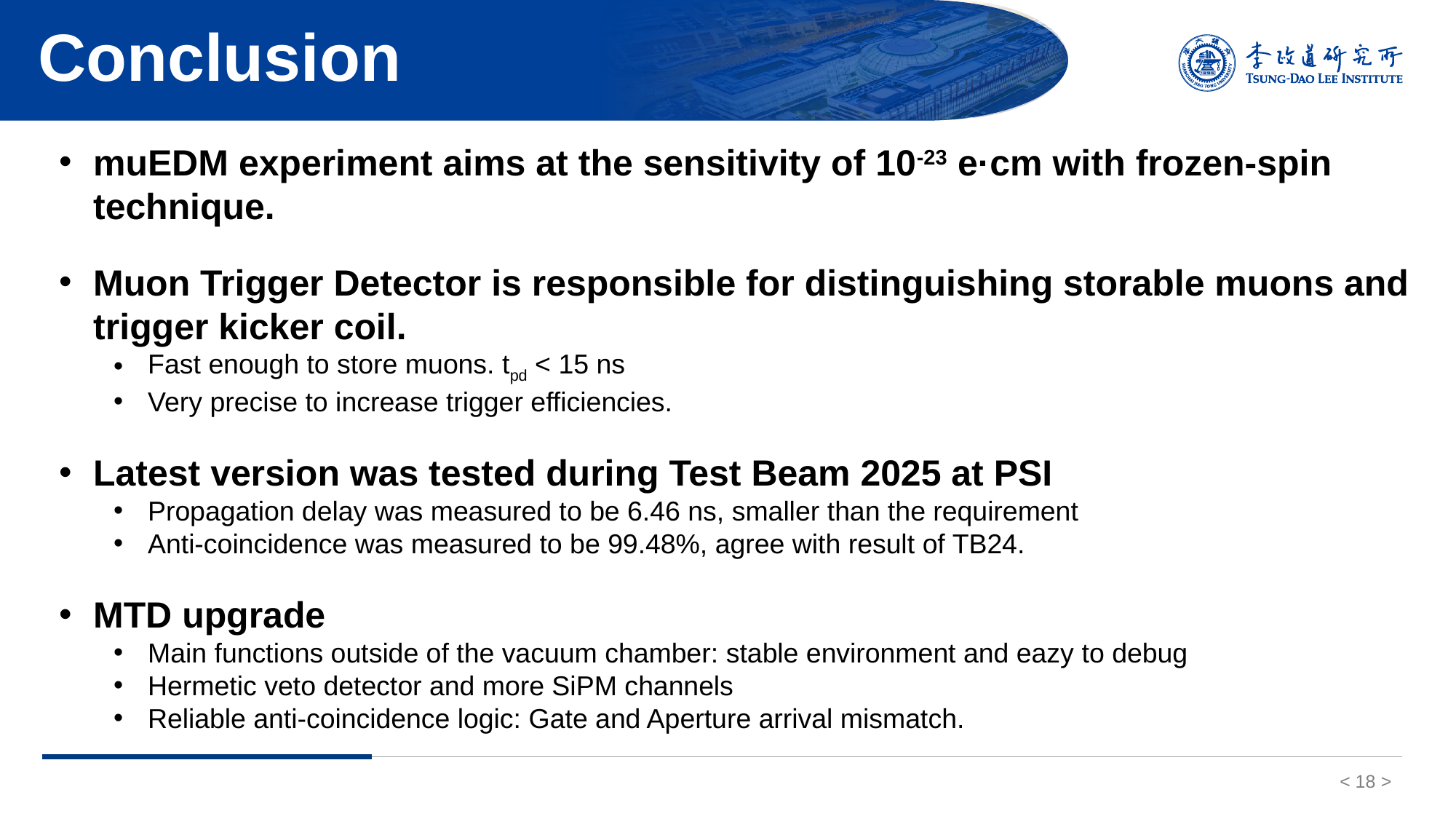

# Conclusion
muEDM experiment aims at the sensitivity of 10-23 e·cm with frozen-spin technique.

Muon Trigger Detector is responsible for distinguishing storable muons and trigger kicker coil.
Fast enough to store muons. tpd < 15 ns
Very precise to increase trigger efficiencies.

Latest version was tested during Test Beam 2025 at PSI
Propagation delay was measured to be 6.46 ns, smaller than the requirement
Anti-coincidence was measured to be 99.48%, agree with result of TB24.

MTD upgrade
Main functions outside of the vacuum chamber: stable environment and eazy to debug
Hermetic veto detector and more SiPM channels
Reliable anti-coincidence logic: Gate and Aperture arrival mismatch.